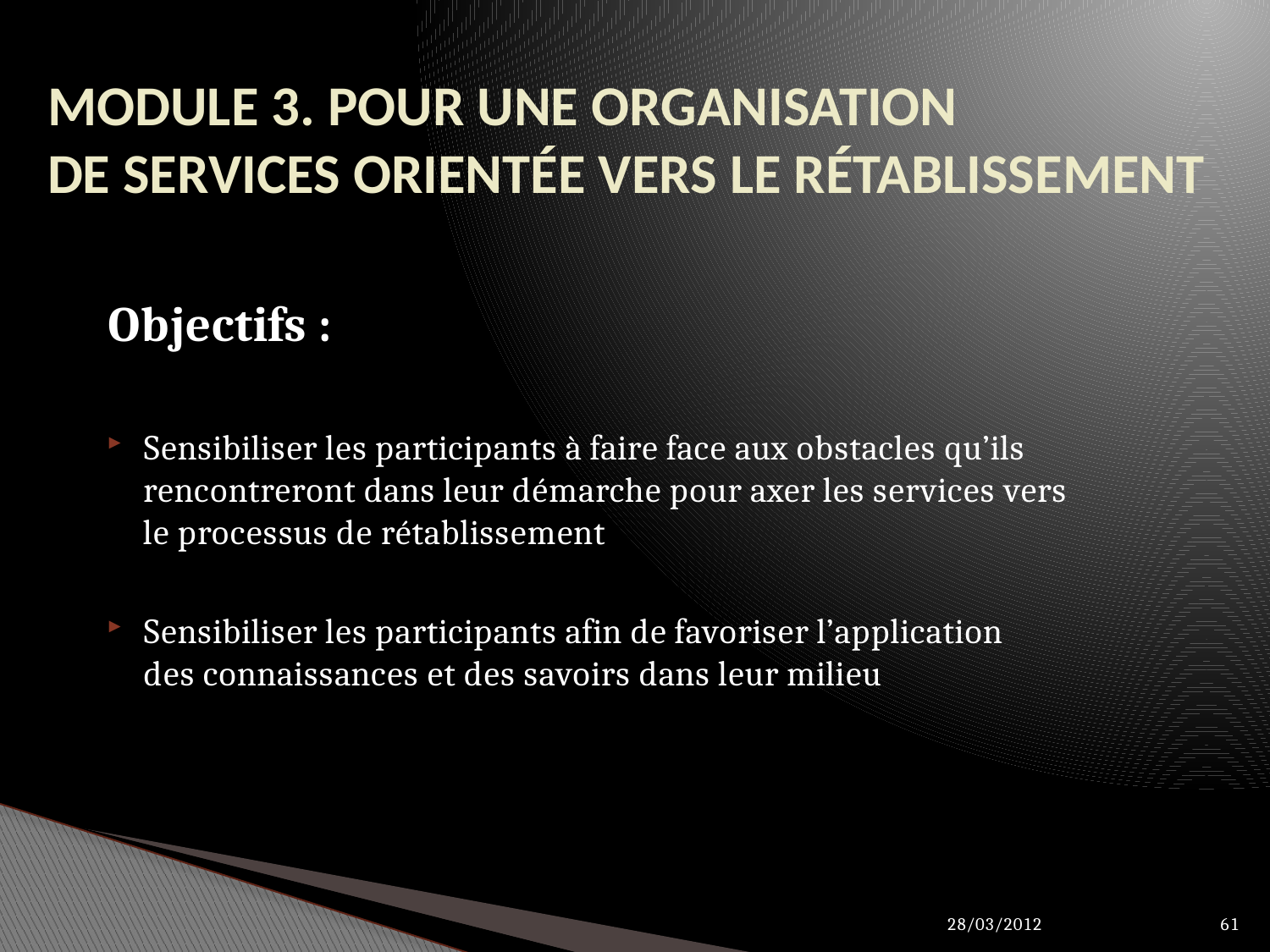

# MODULE 3. POUR UNE ORGANISATION DE SERVICES ORIENTÉE VERS LE RÉTABLISSEMENT
Objectifs :

Sensibiliser les participants à faire face aux obstacles qu’ils rencontreront dans leur démarche pour axer les services vers
le processus de rétablissement

Sensibiliser les participants afin de favoriser l’application
des connaissances et des savoirs dans leur milieu
28/03/2012
61